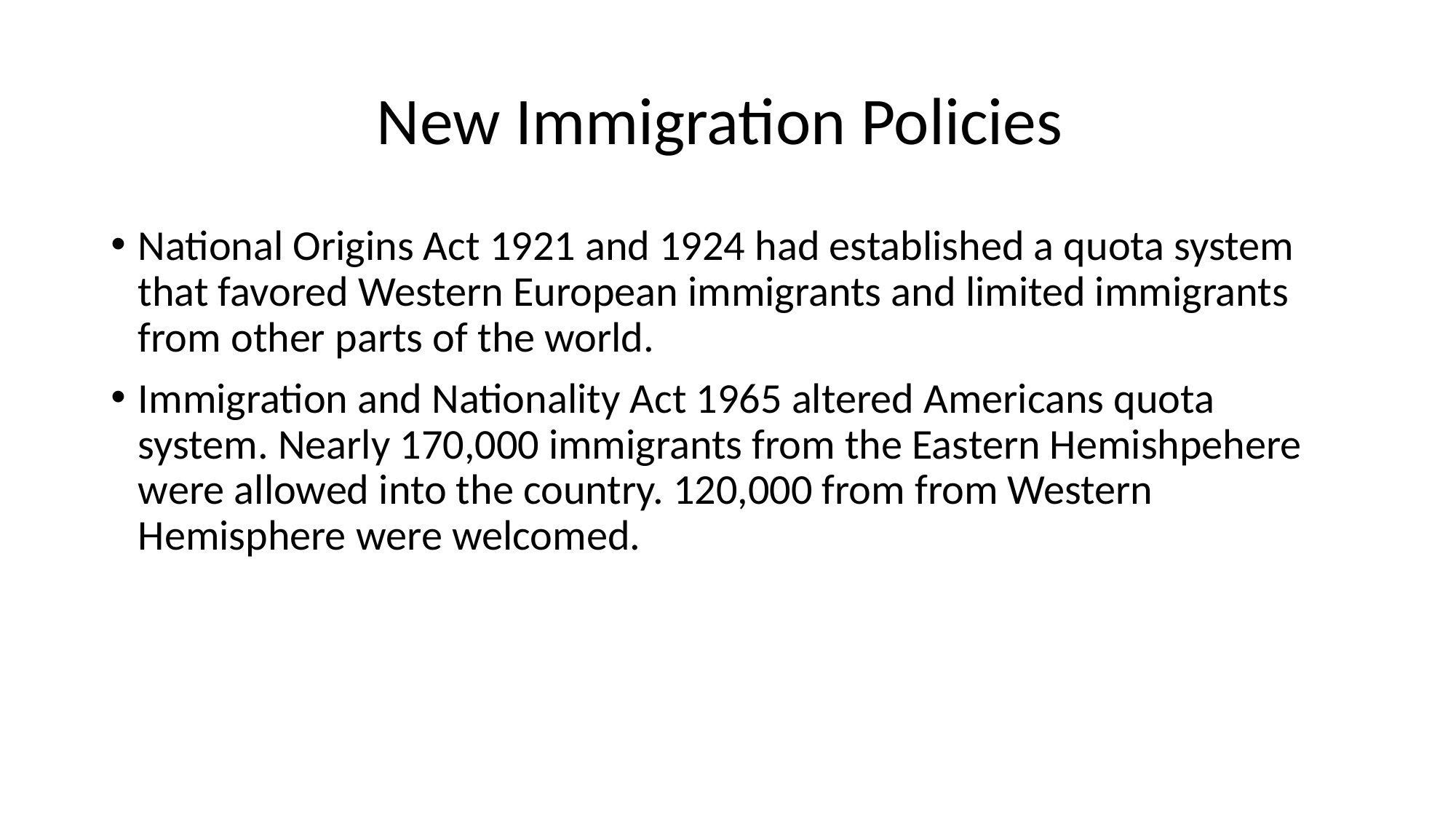

# New Immigration Policies
National Origins Act 1921 and 1924 had established a quota system that favored Western European immigrants and limited immigrants from other parts of the world.
Immigration and Nationality Act 1965 altered Americans quota system. Nearly 170,000 immigrants from the Eastern Hemishpehere were allowed into the country. 120,000 from from Western Hemisphere were welcomed.